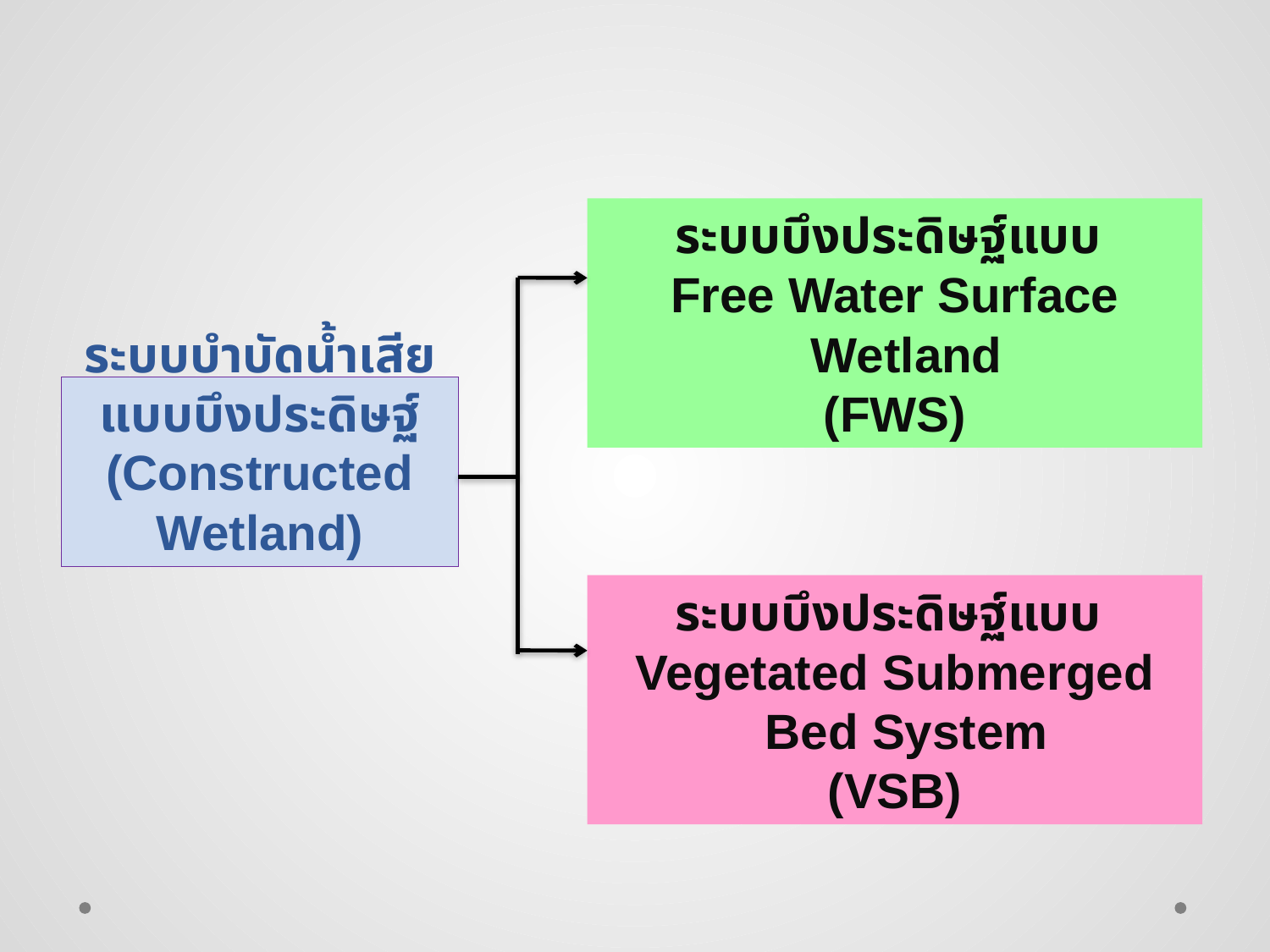

ระบบบึงประดิษฐ์แบบ
Free Water Surface Wetland
(FWS)
# ระบบบำบัดน้ำเสีย แบบบึงประดิษฐ์ (Constructed Wetland)
ระบบบึงประดิษฐ์แบบ
Vegetated Submerged Bed System
(VSB)